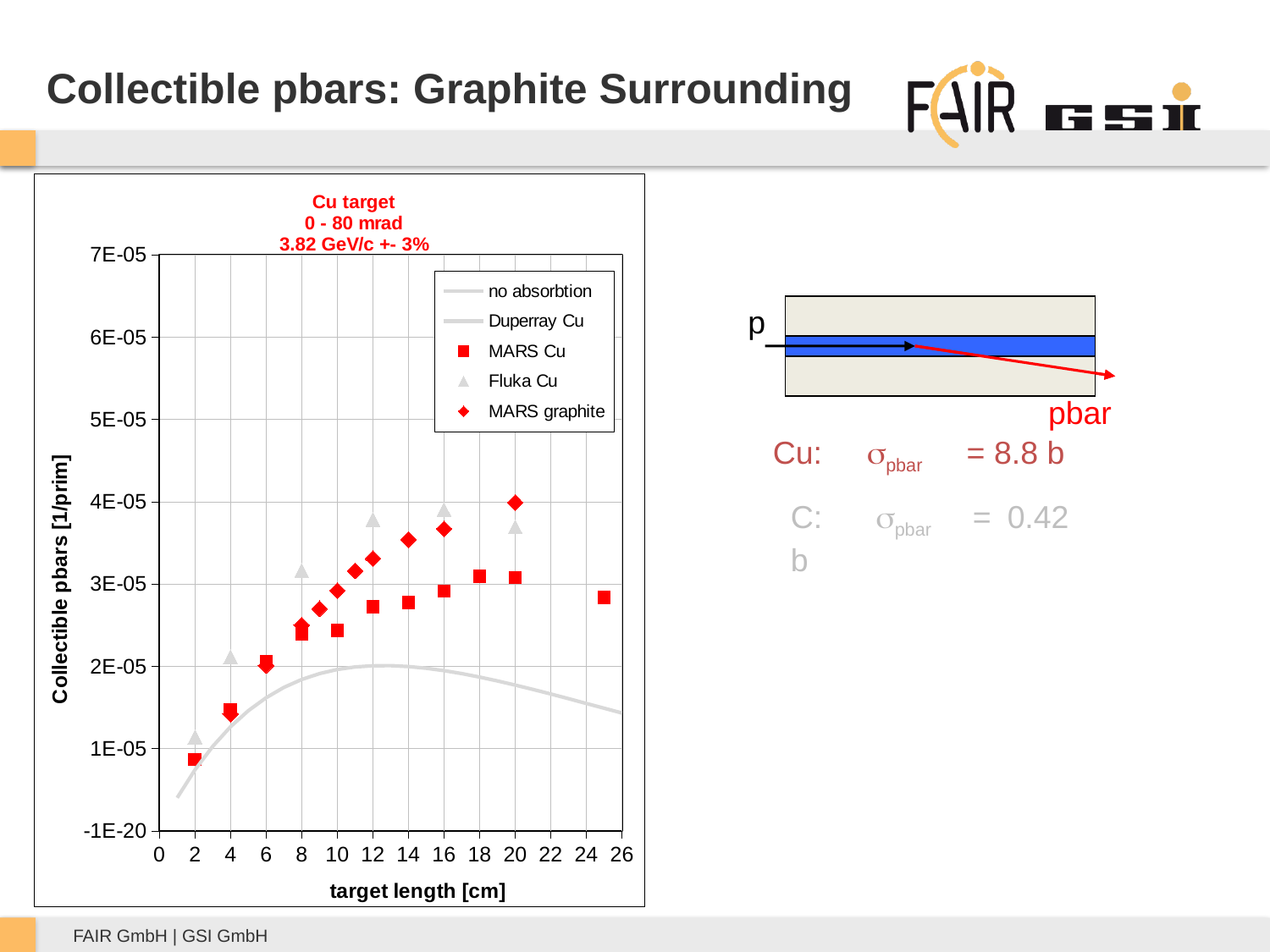

Collectible pbars: Graphite Surrounding

### Chart: Cu target
0 - 80 mrad
3.82 GeV/c +- 3%

| Category |  |  |  |  |  |
|---|---|---|---|---|---|

p

pbar
Cu:     σpbar     = 8.8 b
C:      σpbar      = 0.42 b